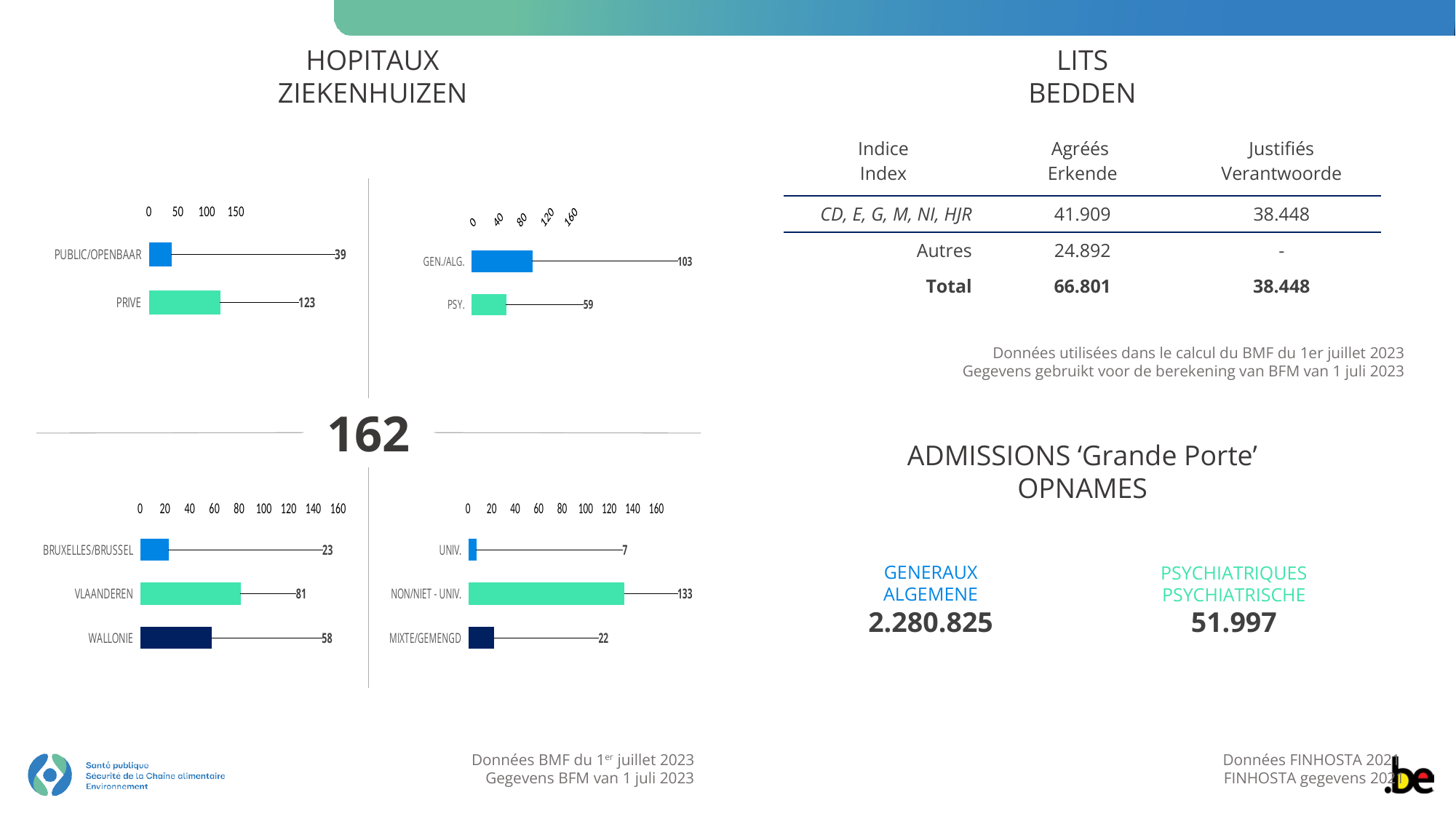

HOPITAUX
ZIEKENHUIZEN
LITS
BEDDEN
| Indice Index | Agréés Erkende | Justifiés Verantwoorde |
| --- | --- | --- |
| CD, E, G, M, NI, HJR | 41.909 | 38.448 |
| Autres | 24.892 | - |
| Total | 66.801 | 38.448 |

### Chart

| Category |  |
|---|---|
| PUBLIC/OPENBAAR | 39.0 |
| PRIVE | 123.0 |

### Chart

| Category |  |
|---|---|
| GEN./ALG. | 103.0 |
| PSY. | 59.0 |
162

### Chart:

| Category |  |
|---|---|
| BRUXELLES/BRUSSEL | 23.0 |
| VLAANDEREN | 81.0 |
| WALLONIE | 58.0 |

### Chart

| Category |  |
|---|---|
| UNIV. | 7.0 |
| NON/NIET - UNIV. | 133.0 |
| MIXTE/GEMENGD | 22.0 |
Données utilisées dans le calcul du BMF du 1er juillet 2023
Gegevens gebruikt voor de berekening van BFM van 1 juli 2023
ADMISSIONS ‘Grande Porte’
OPNAMES
GENERAUX
ALGEMENE
2.280.825
PSYCHIATRIQUES
PSYCHIATRISCHE
51.997
Données BMF du 1er juillet 2023
Gegevens BFM van 1 juli 2023
Données FINHOSTA 2021
FINHOSTA gegevens 2021